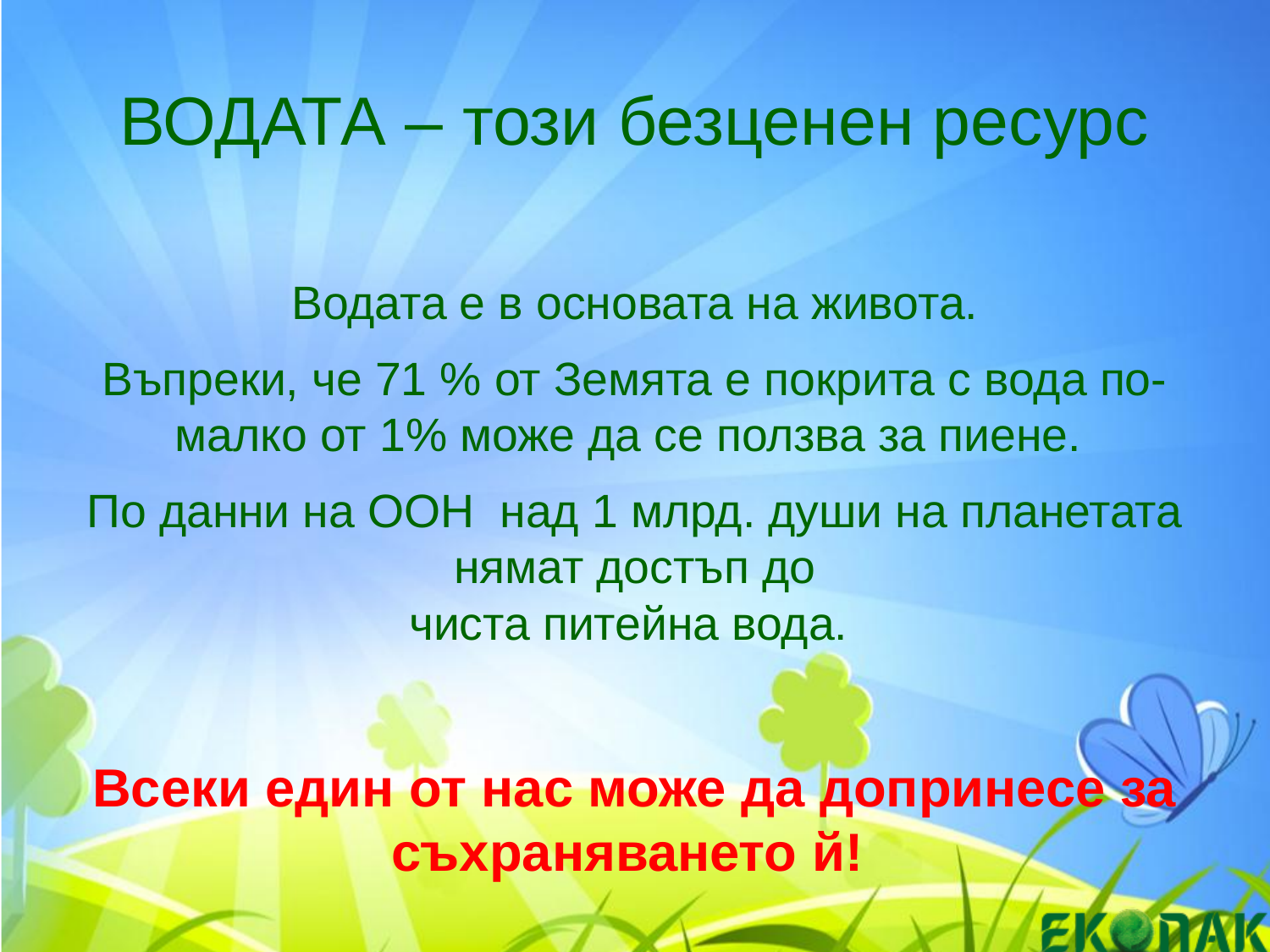

# ВОДАТА – този безценен ресурс
Водата е в основата на живота.
Въпреки, че 71 % от Земята е покрита с вода по-малко от 1% може да се ползва за пиене.
По данни на ООН  над 1 млрд. души на планетата нямат достъп до
чиста питейна вода.

Всеки един от нас може да допринесе за съхраняването й!